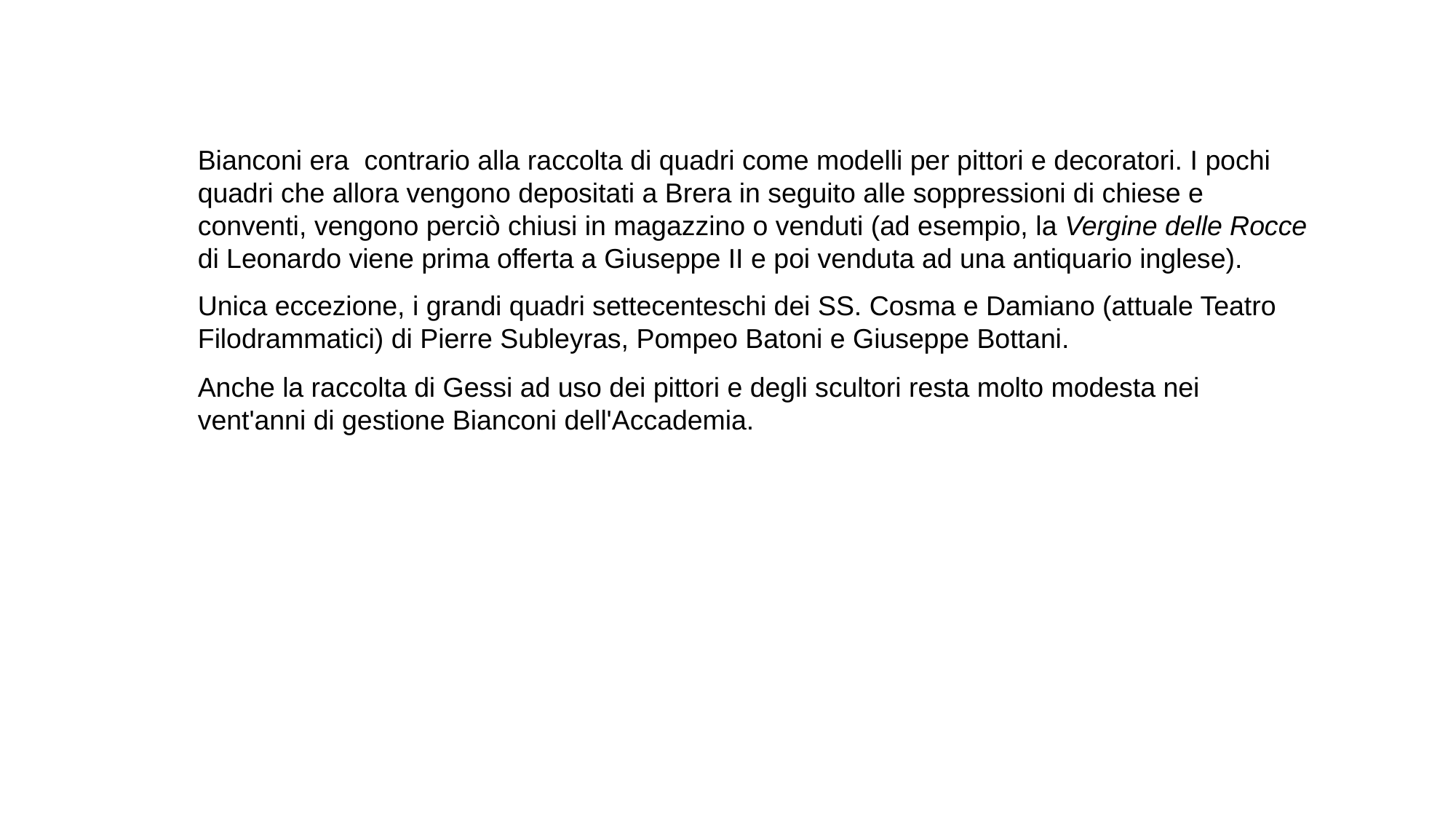

Bianconi era  contrario alla raccolta di quadri come modelli per pittori e decoratori. I pochi quadri che allora vengono depositati a Brera in seguito alle soppressioni di chiese e conventi, vengono perciò chiusi in magazzino o venduti (ad esempio, la Vergine delle Rocce di Leonardo viene prima offerta a Giuseppe II e poi venduta ad una antiquario inglese).
Unica eccezione, i grandi quadri settecenteschi dei SS. Cosma e Damiano (attuale Teatro Filodrammatici) di Pierre Subleyras, Pompeo Batoni e Giuseppe Bottani.
Anche la raccolta di Gessi ad uso dei pittori e degli scultori resta molto modesta nei vent'anni di gestione Bianconi dell'Accademia.